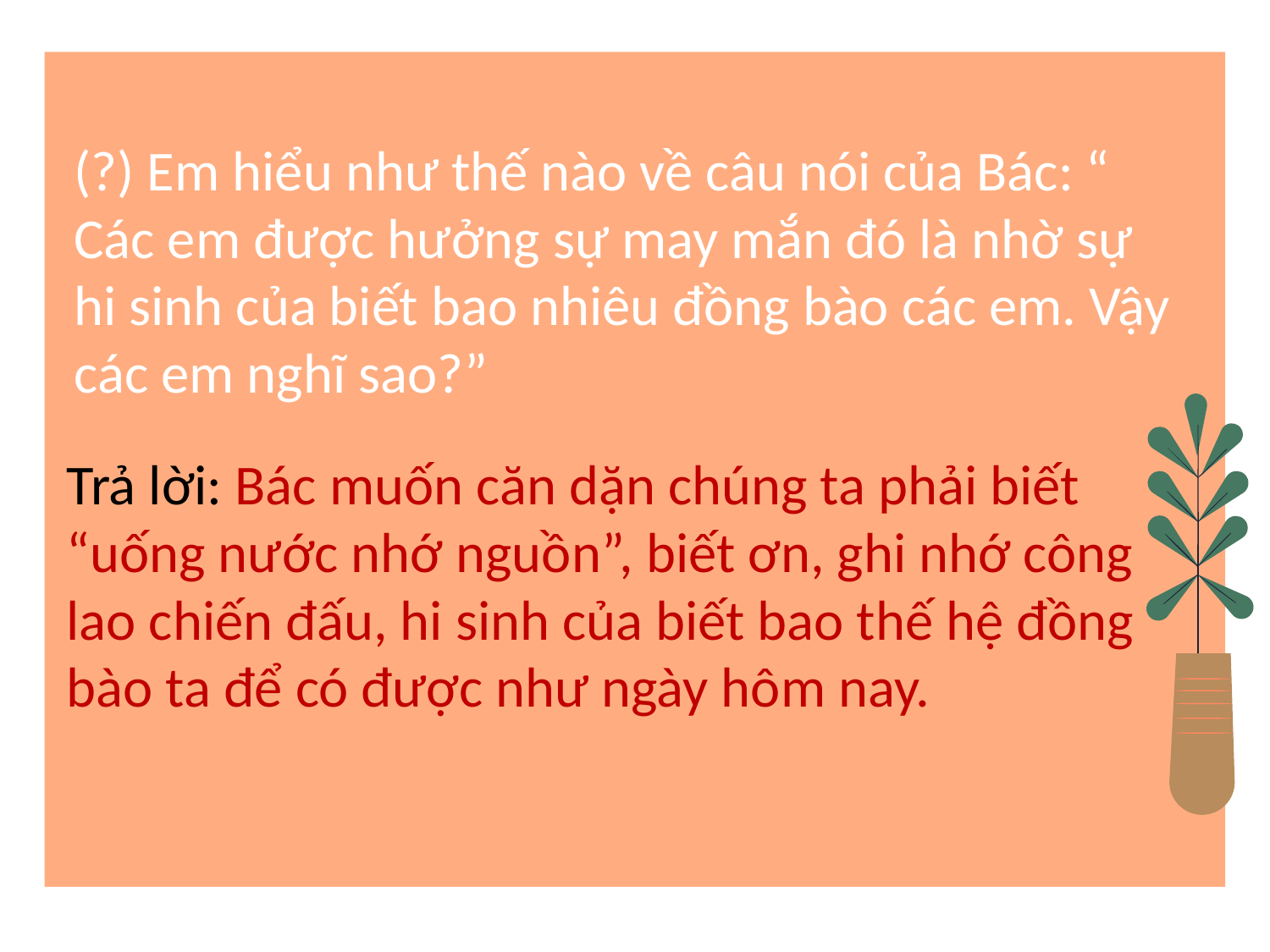

(?) Em hiểu như thế nào về câu nói của Bác: “ Các em được hưởng sự may mắn đó là nhờ sự hi sinh của biết bao nhiêu đồng bào các em. Vậy các em nghĩ sao?”

Trả lời: Bác muốn căn dặn chúng ta phải biết “uống nước nhớ nguồn”, biết ơn, ghi nhớ công lao chiến đấu, hi sinh của biết bao thế hệ đồng bào ta để có được như ngày hôm nay.